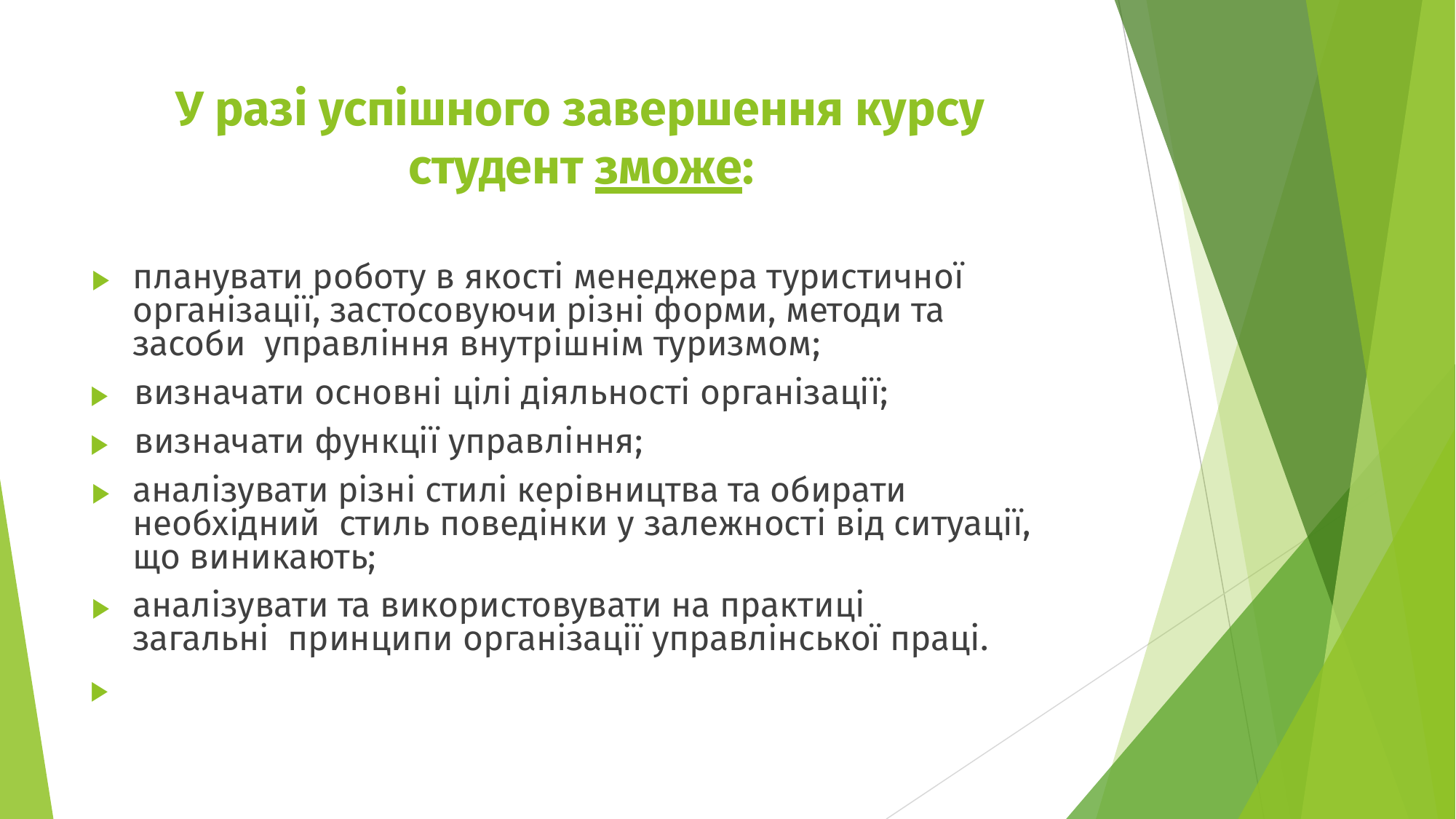

# У разі успішного завершення курсу  студент зможе:
▶	планувати роботу в якості менеджера туристичної  організації, застосовуючи різні форми, методи та засоби  управління внутрішнім туризмом;
▶	визначати основні цілі діяльності організації;
▶	визначати функції управління;
▶	аналізувати різні стилі керівництва та обирати необхідний  стиль поведінки у залежності від ситуації, що виникають;
▶	аналізувати та використовувати на практиці загальні  принципи організації управлінської праці.
▶